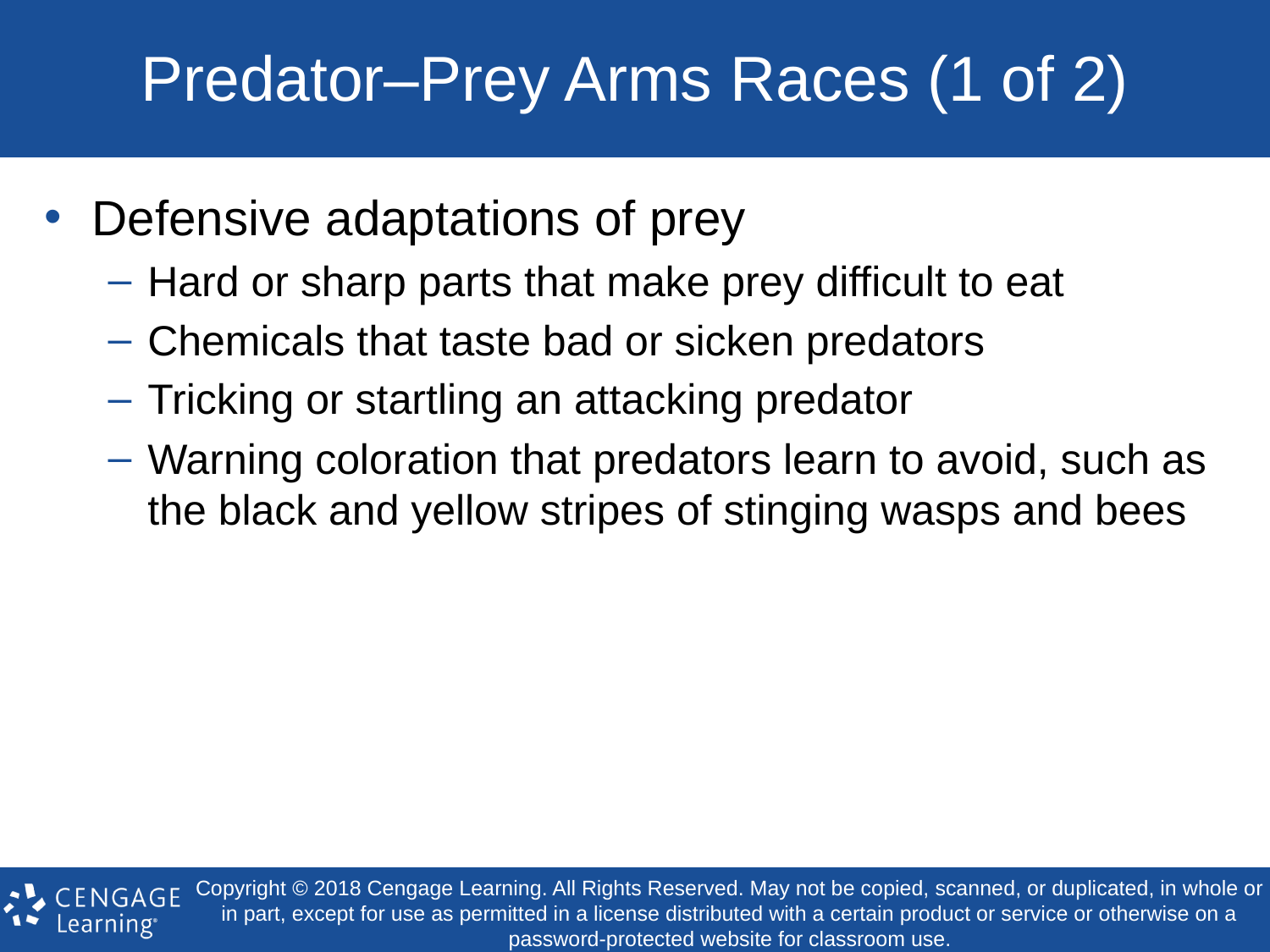

# Predator–Prey Arms Races (1 of 2)
Defensive adaptations of prey
Hard or sharp parts that make prey difficult to eat
Chemicals that taste bad or sicken predators
Tricking or startling an attacking predator
Warning coloration that predators learn to avoid, such as the black and yellow stripes of stinging wasps and bees